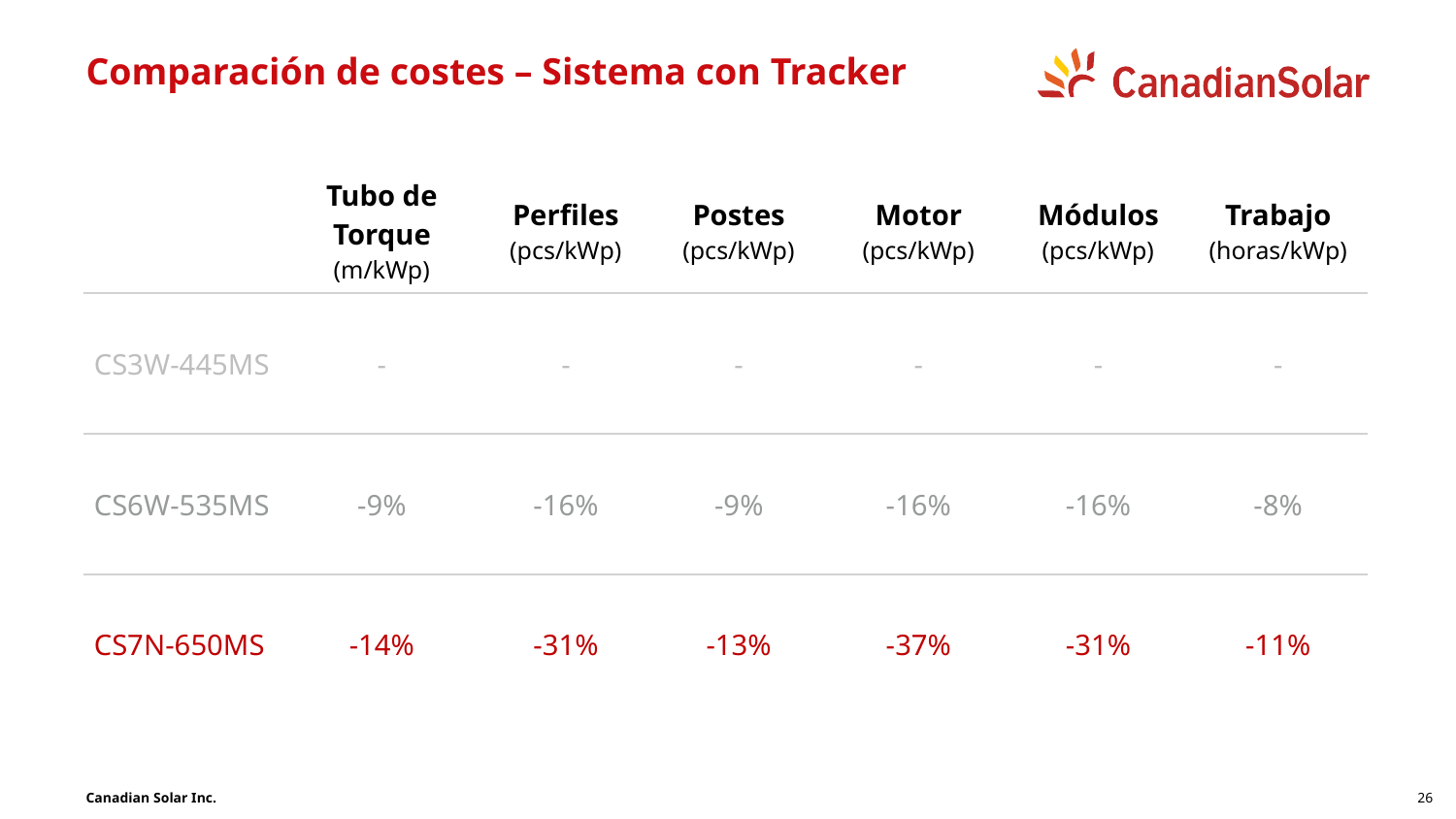

# Comparación de costes – Sistema con Tracker
|  | Tubo de Torque (m/kWp) | Perfiles (pcs/kWp) | Postes (pcs/kWp) | Motor (pcs/kWp) | Módulos (pcs/kWp) | Trabajo (horas/kWp) |
| --- | --- | --- | --- | --- | --- | --- |
| CS3W-445MS | - | - | - | - | - | - |
| CS6W-535MS | -9% | -16% | -9% | -16% | -16% | -8% |
| CS7N-650MS | -14% | -31% | -13% | -37% | -31% | -11% |